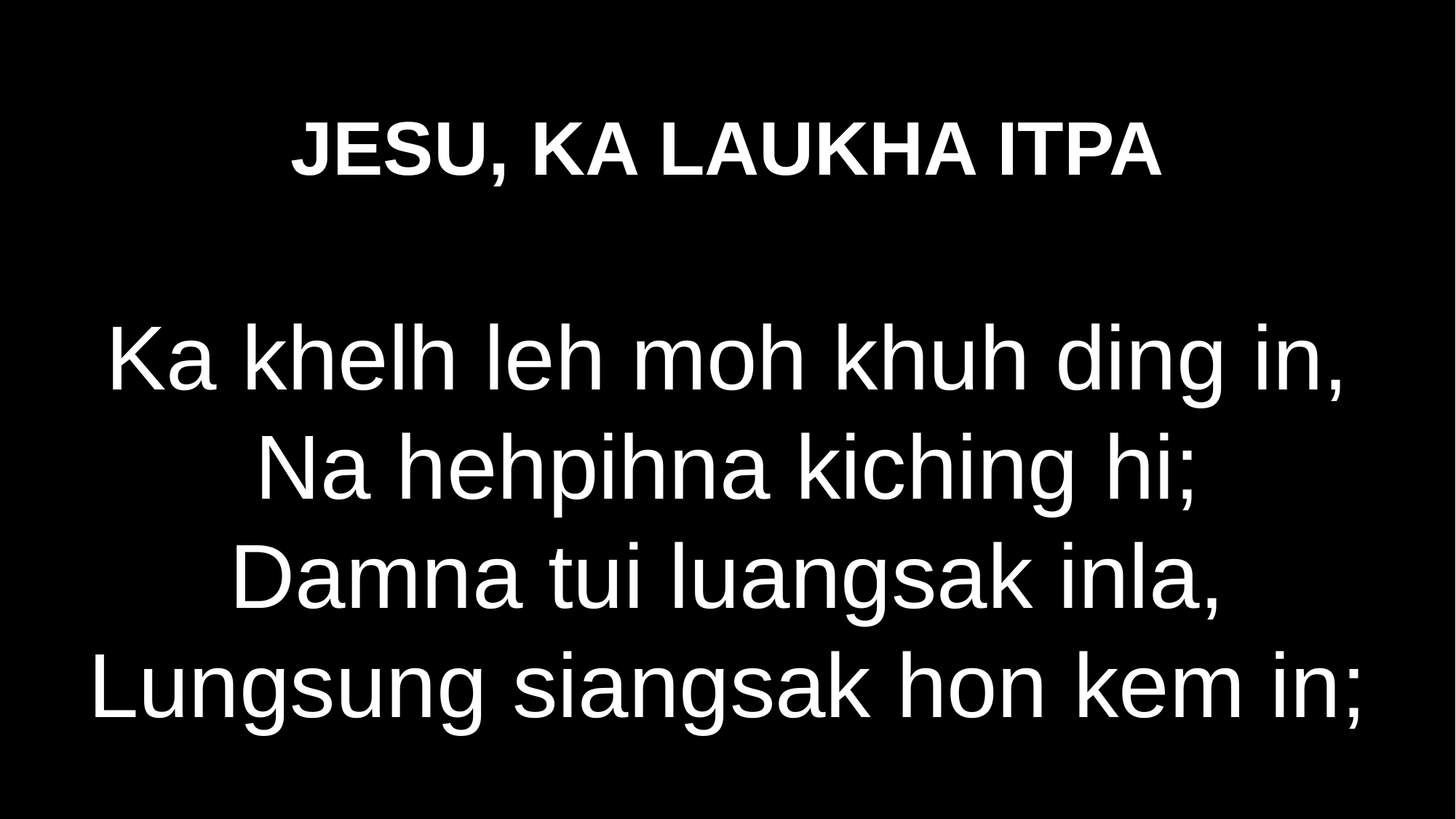

# JESU, KA LAUKHA ITPA
Ka khelh leh moh khuh ding in,
Na hehpihna kiching hi;
Damna tui luangsak inla,
Lungsung siangsak hon kem in;